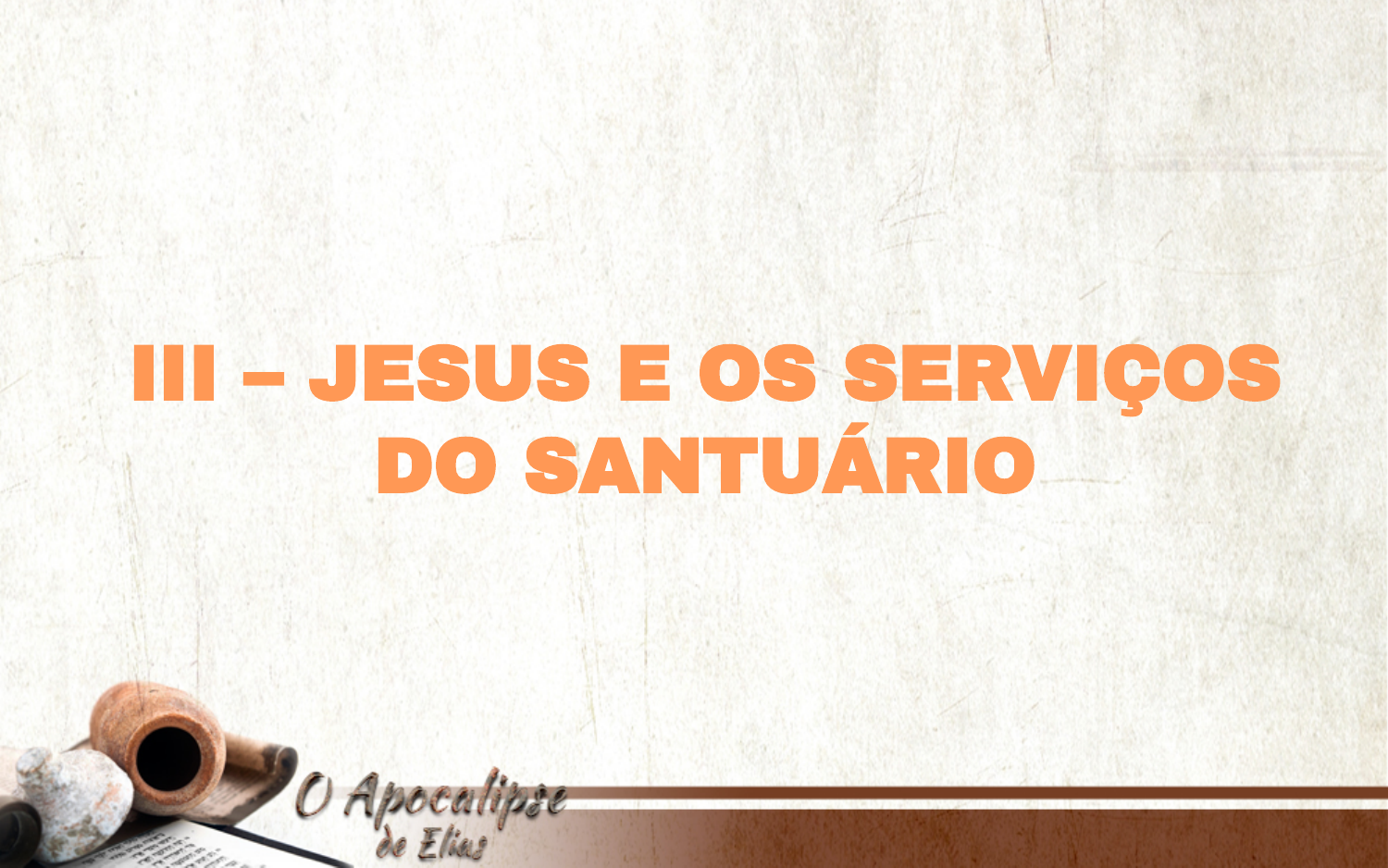

III – JESUS E OS SERVIÇOS DO SANTUÁRIO